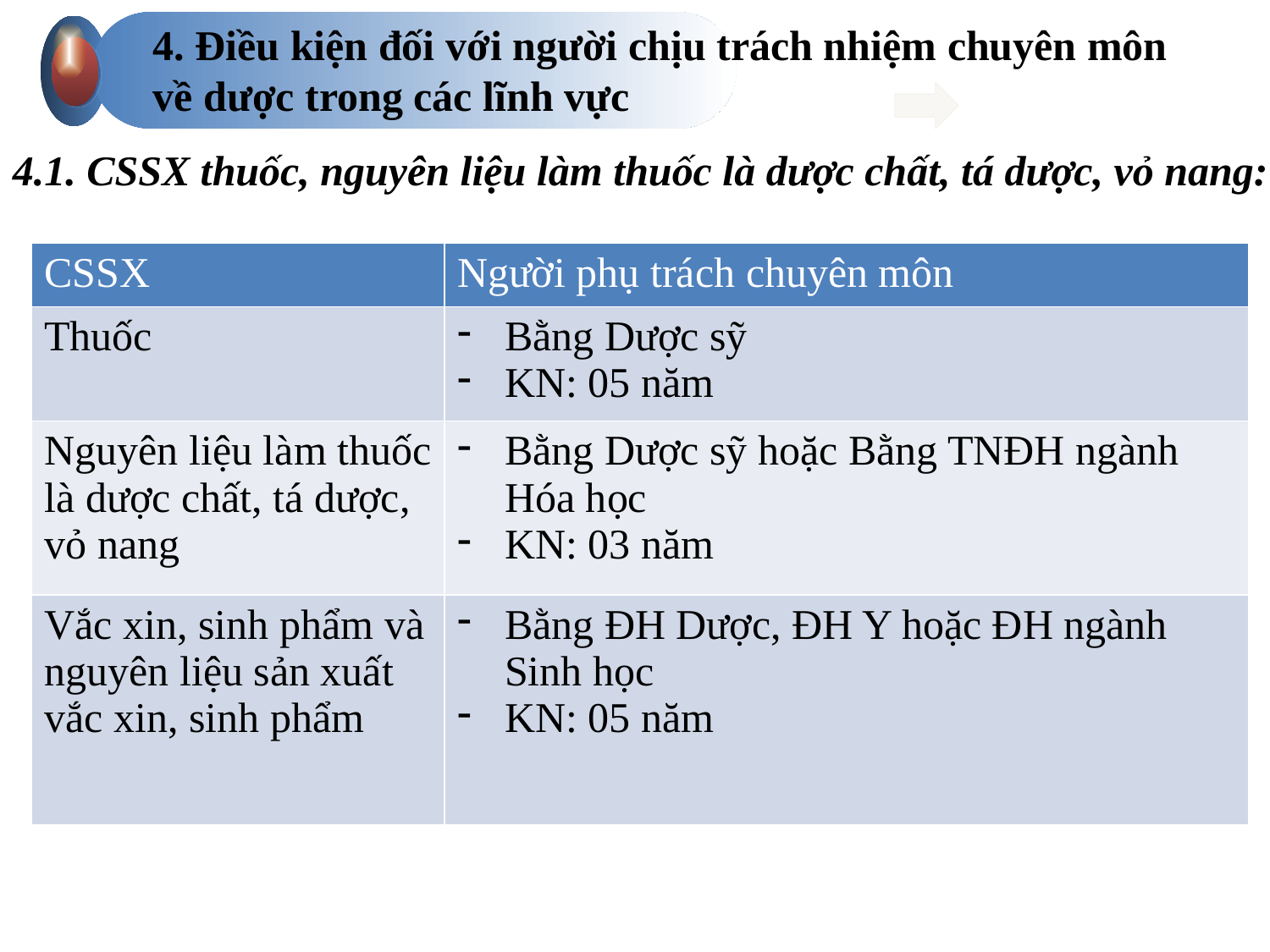

4. Điều kiện đối với người chịu trách nhiệm chuyên môn
về dược trong các lĩnh vực

4.1. CSSX thuốc, nguyên liệu làm thuốc là dược chất, tá dược, vỏ nang:
| CSSX | Người phụ trách chuyên môn |
| --- | --- |
| Thuốc | Bằng Dược sỹ KN: 05 năm |
| Nguyên liệu làm thuốc là dược chất, tá dược, vỏ nang | Bằng Dược sỹ hoặc Bằng TNĐH ngành Hóa học KN: 03 năm |
| Vắc xin, sinh phẩm và nguyên liệu sản xuất vắc xin, sinh phẩm | Bằng ĐH Dược, ĐH Y hoặc ĐH ngành Sinh học KN: 05 năm |